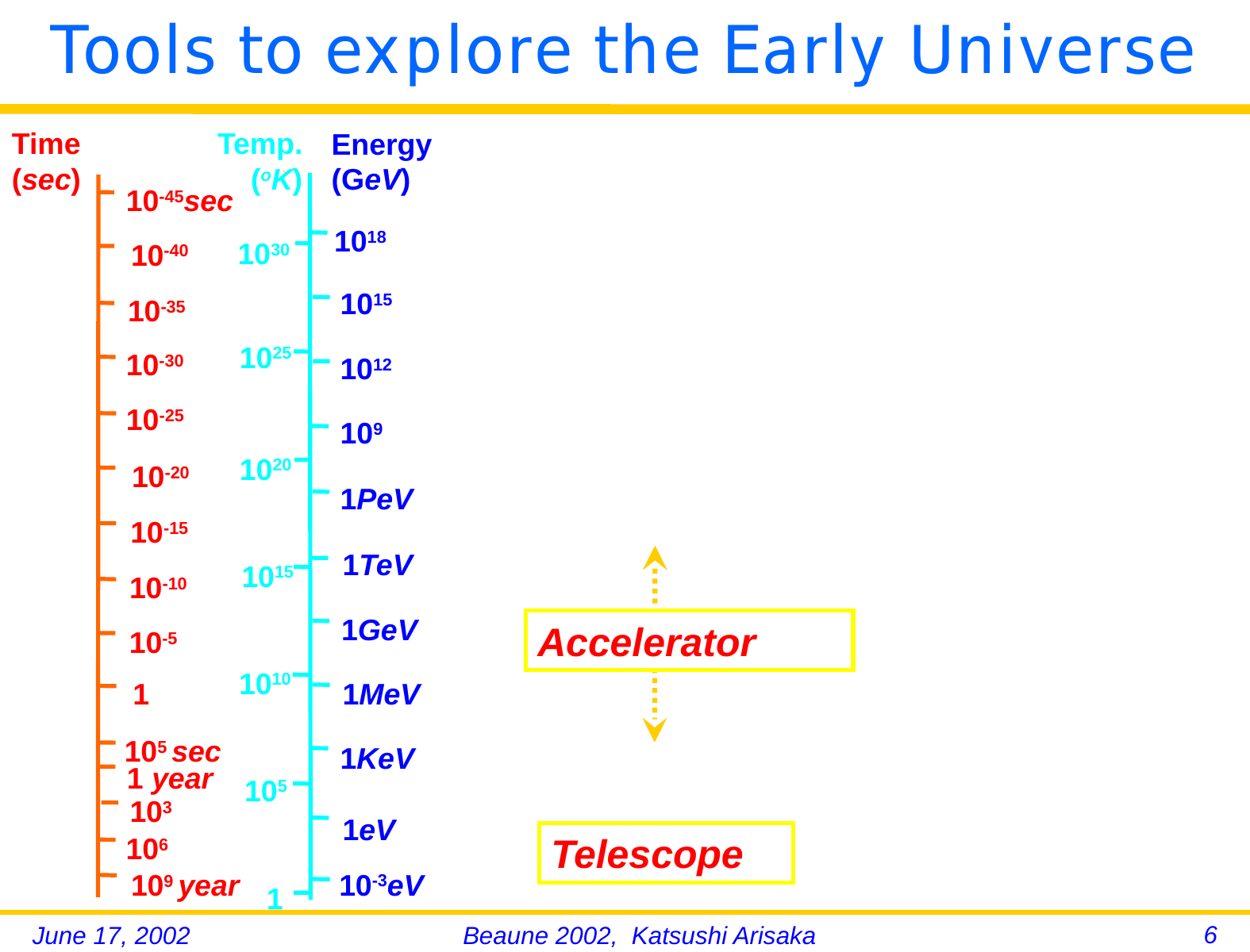

# Tools to explore the Early Universe
Time
(sec)

10-45sec

10-40

10-35

10-30

10-25

10-20

10-15

10-10

10-5

1

105 sec

1 year

103

106

109 year

Temp.
    (oK)
Energy (GeV)

1018
1030

1015

1025
1012

109

1020

1PeV

1TeV
1015

1GeV

1010
1MeV

1KeV

105

1eV

10-3eV
1

Accelerator

Telescope
6
June 17, 2002
Beaune 2002,  Katsushi Arisaka